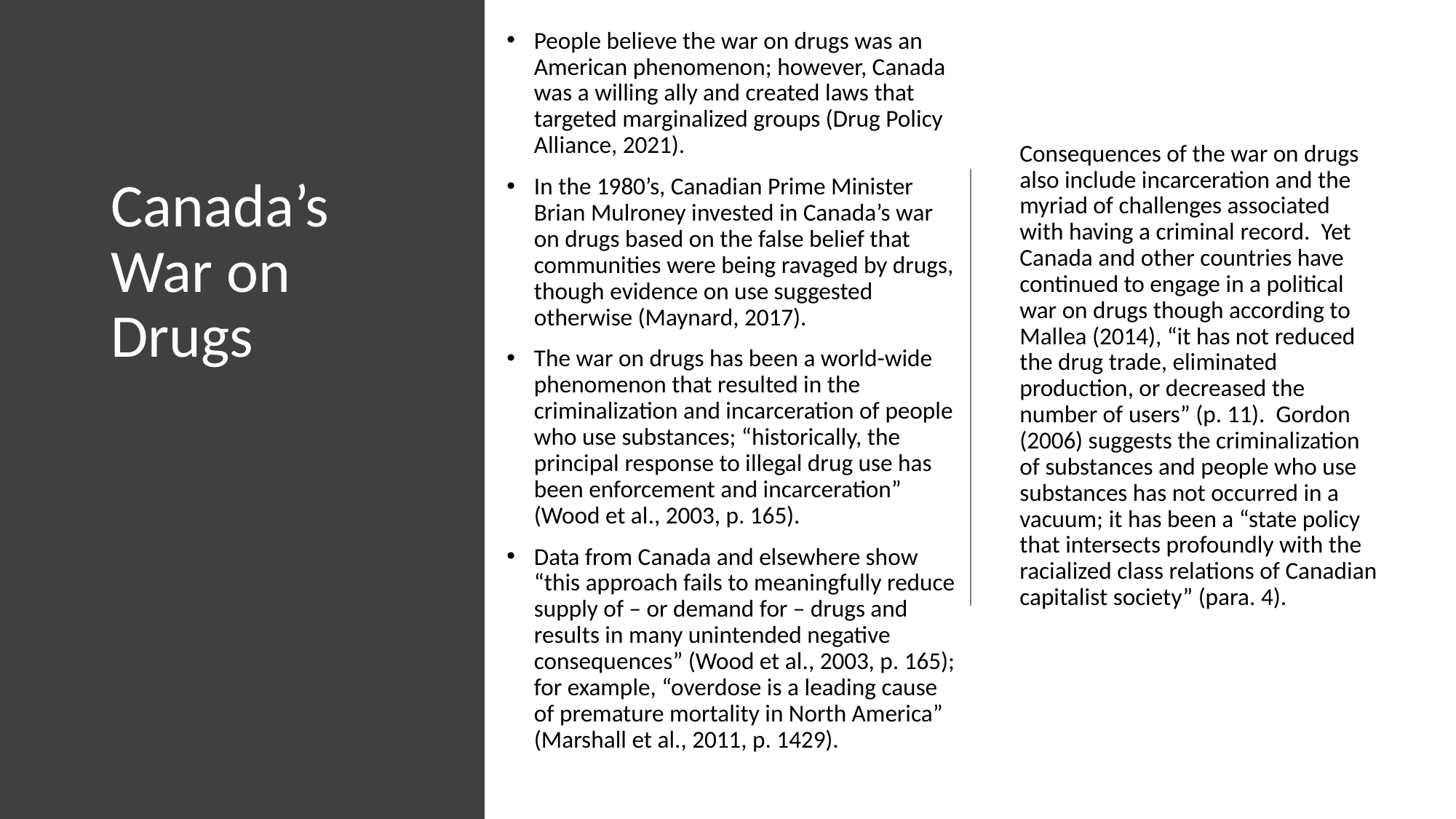

People believe the war on drugs was an American phenomenon; however, Canada was a willing ally and created laws that targeted marginalized groups (Drug Policy Alliance, 2021).
In the 1980’s, Canadian Prime Minister Brian Mulroney invested in Canada’s war on drugs based on the false belief that communities were being ravaged by drugs, though evidence on use suggested otherwise (Maynard, 2017).
The war on drugs has been a world-wide phenomenon that resulted in the criminalization and incarceration of people who use substances; “historically, the principal response to illegal drug use has been enforcement and incarceration” (Wood et al., 2003, p. 165).
Data from Canada and elsewhere show “this approach fails to meaningfully reduce supply of – or demand for – drugs and results in many unintended negative consequences” (Wood et al., 2003, p. 165); for example, “overdose is a leading cause of premature mortality in North America” (Marshall et al., 2011, p. 1429).
Consequences of the war on drugs also include incarceration and the myriad of challenges associated with having a criminal record.  Yet Canada and other countries have continued to engage in a political war on drugs though according to Mallea (2014), “it has not reduced the drug trade, eliminated production, or decreased the number of users” (p. 11).  Gordon (2006) suggests the criminalization of substances and people who use substances has not occurred in a vacuum; it has been a “state policy that intersects profoundly with the racialized class relations of Canadian capitalist society” (para. 4).

# Canada’s War on Drugs